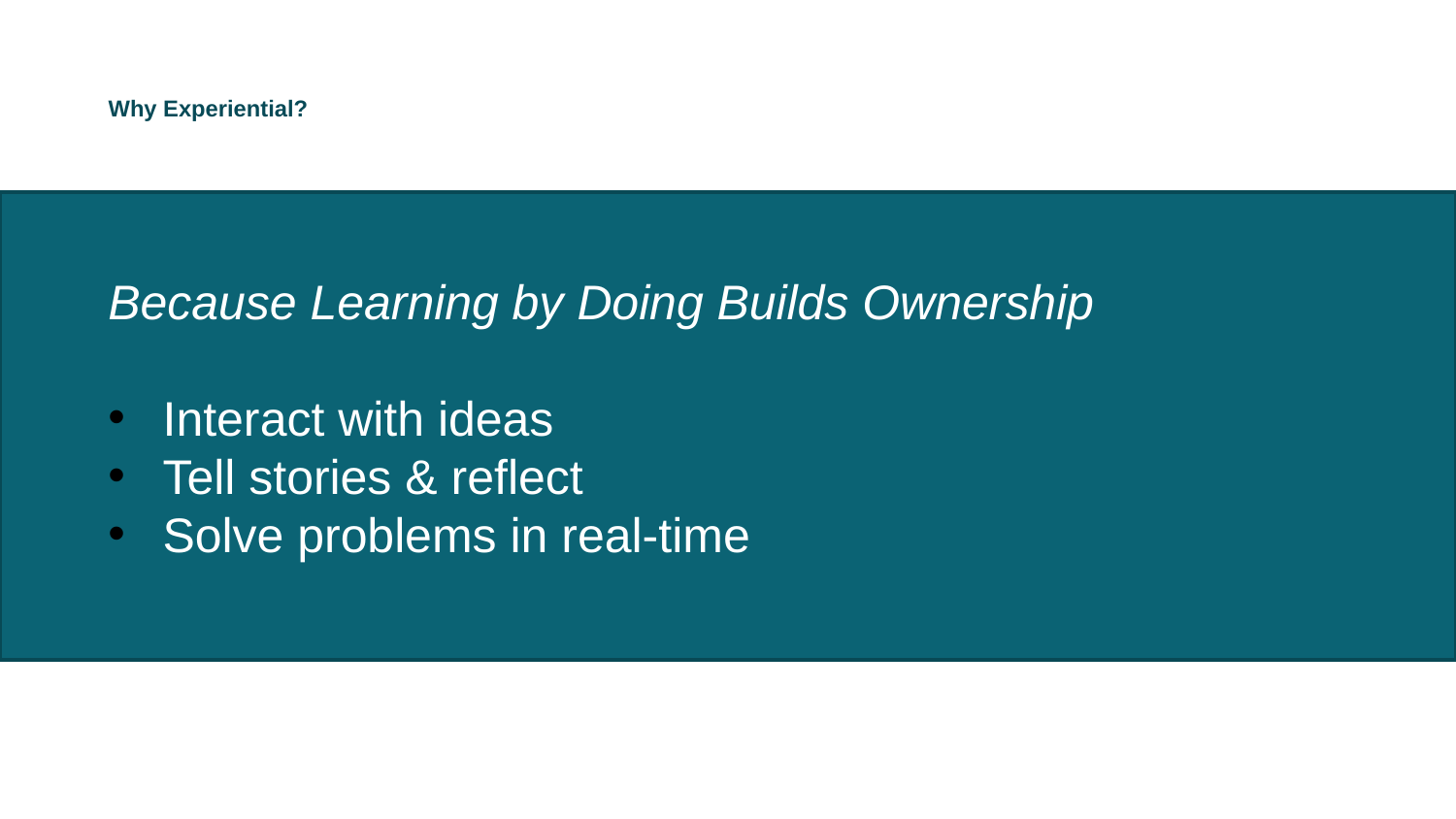

# Why Experiential?

Because Learning by Doing Builds Ownership
Interact with ideas
Tell stories & reflect
Solve problems in real-time